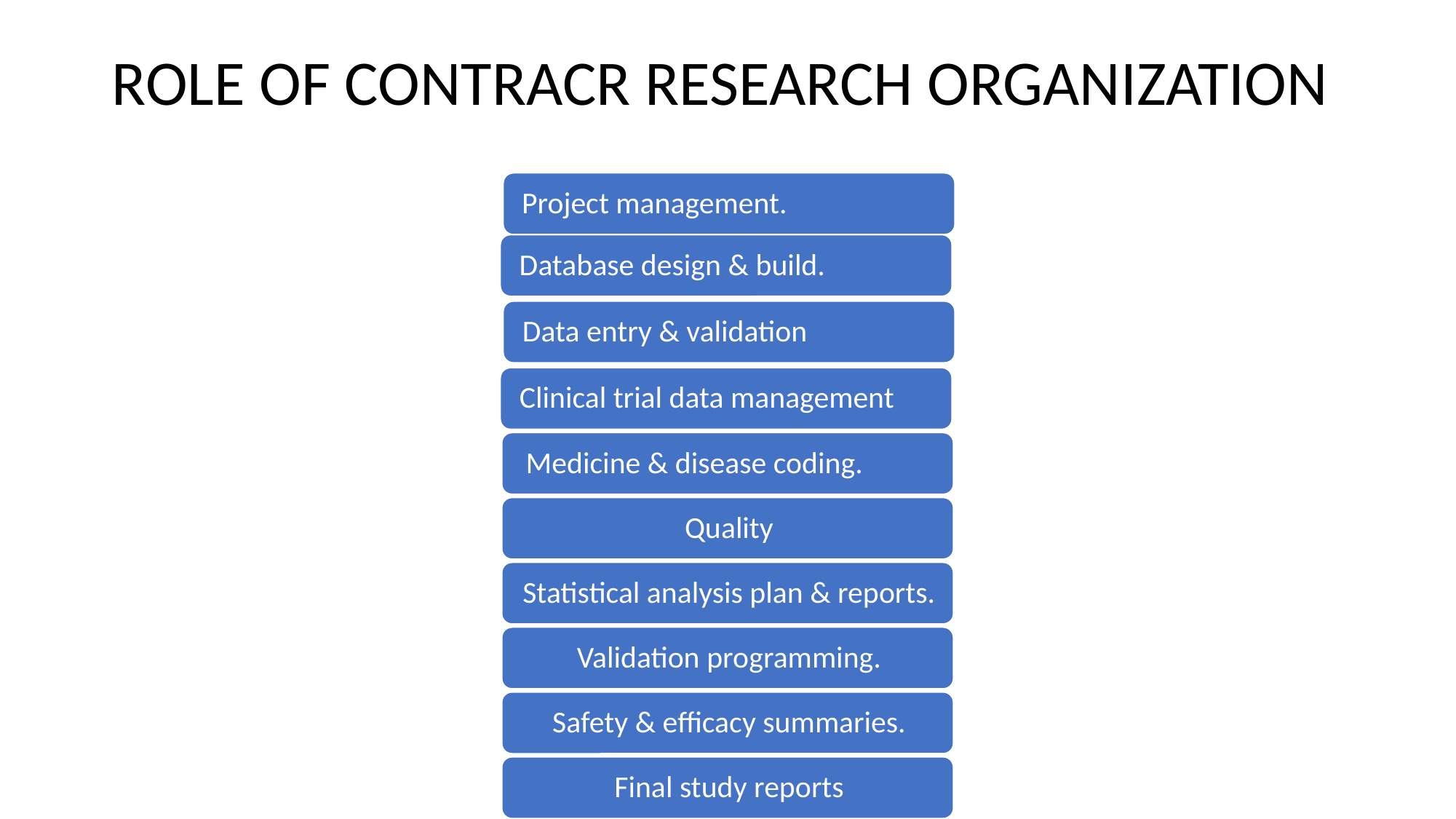

# ROLE OF CONTRACR RESEARCH ORGANIZATION
Project management.
Database design & build.
Data entry & validation
Clinical trial data management
Medicine & disease coding.
Quality
Statistical analysis plan & reports.
Validation programming.
Safety & efficacy summaries.
Final study reports